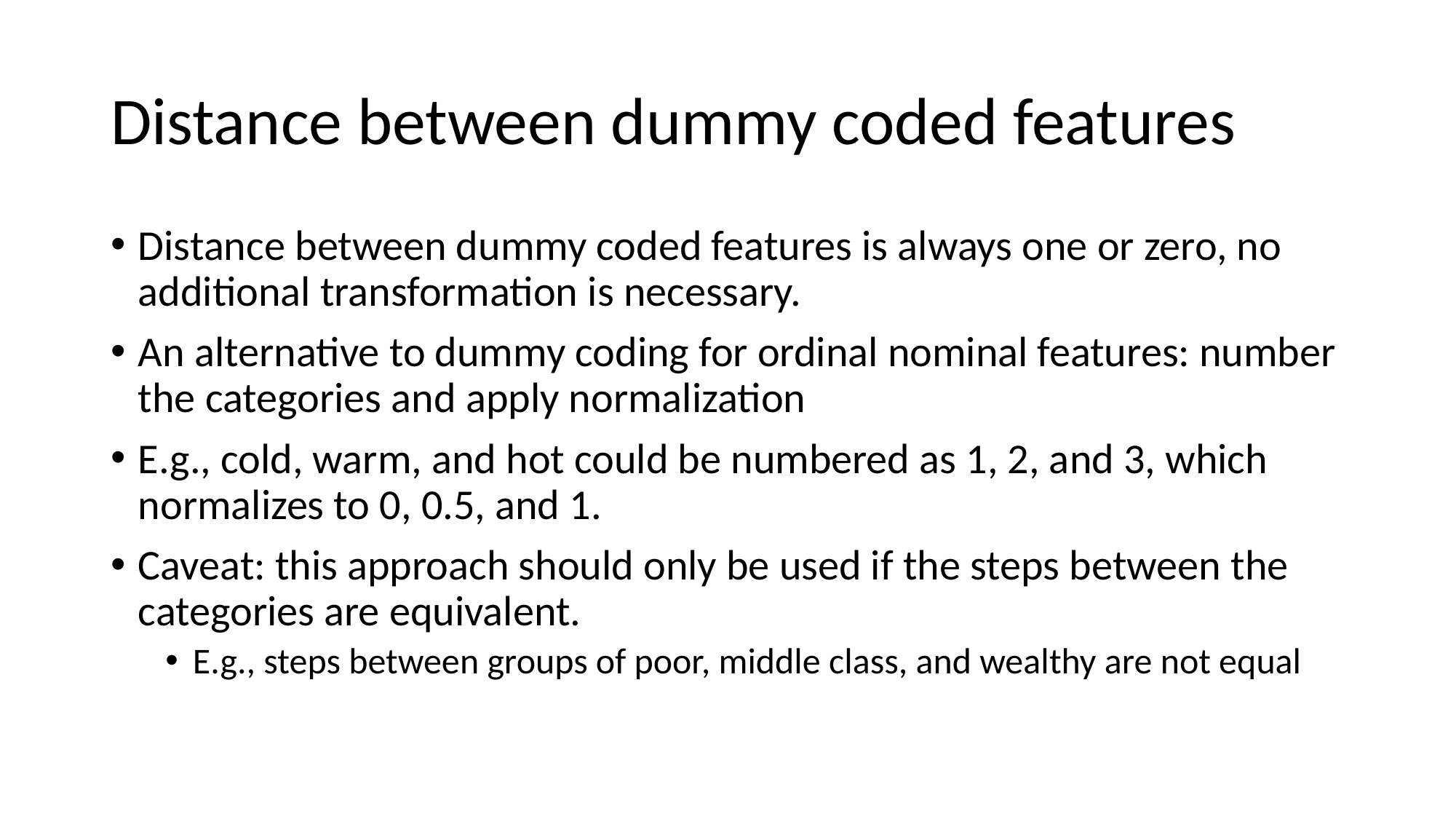

# Distance between dummy coded features
Distance between dummy coded features is always one or zero, no additional transformation is necessary.
An alternative to dummy coding for ordinal nominal features: number the categories and apply normalization
E.g., cold, warm, and hot could be numbered as 1, 2, and 3, which normalizes to 0, 0.5, and 1.
Caveat: this approach should only be used if the steps between the categories are equivalent.
E.g., steps between groups of poor, middle class, and wealthy are not equal